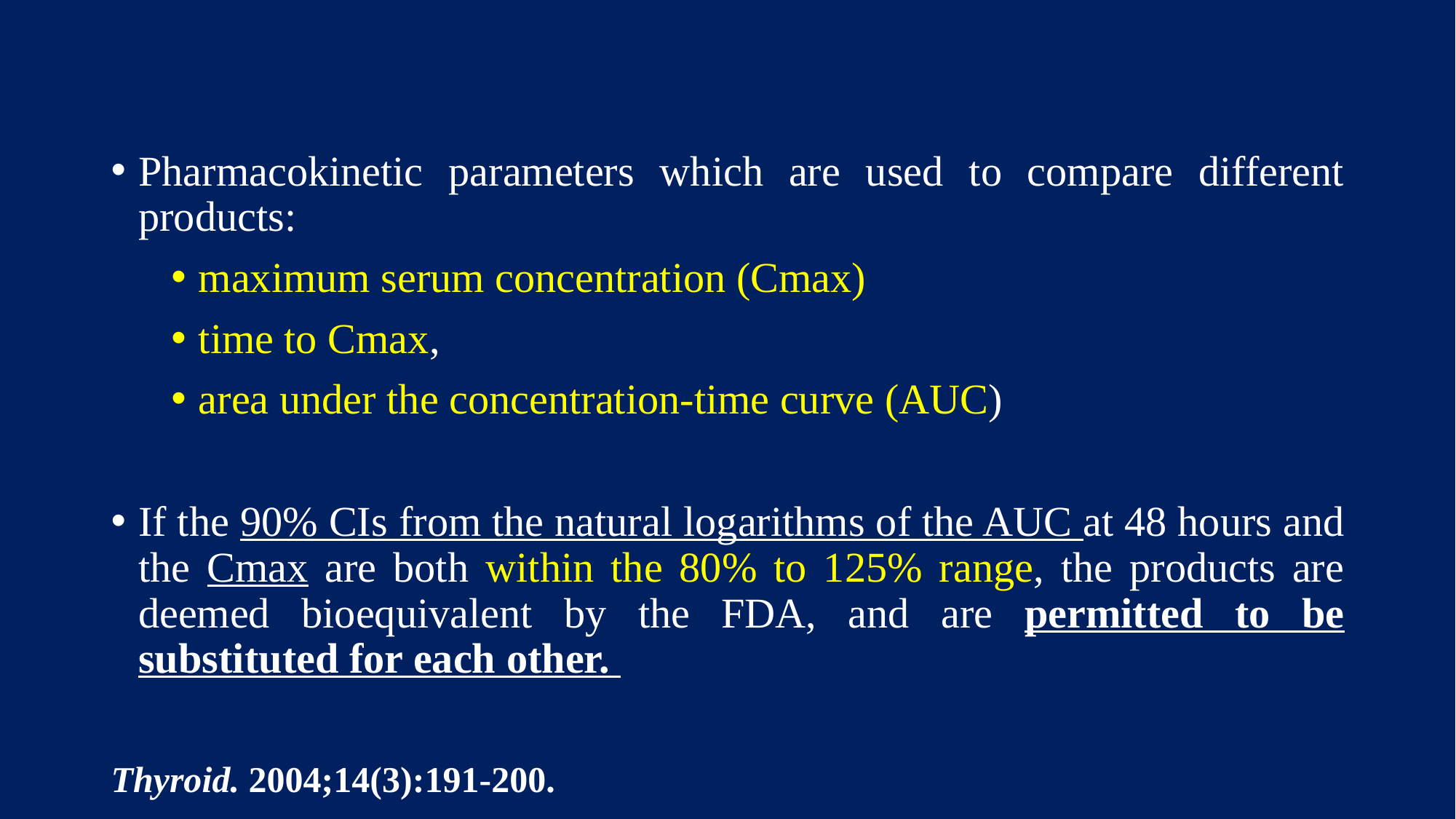

#
Pharmacokinetic parameters which are used to compare different products:
maximum serum concentration (Cmax)
time to Cmax,
area under the concentration-time curve (AUC)

If the 90% CIs from the natural logarithms of the AUC at 48 hours and the Cmax are both within the 80% to 125% range, the products are deemed bioequivalent by the FDA, and are permitted to be substituted for each other.
Thyroid. 2004;14(3):191-200.